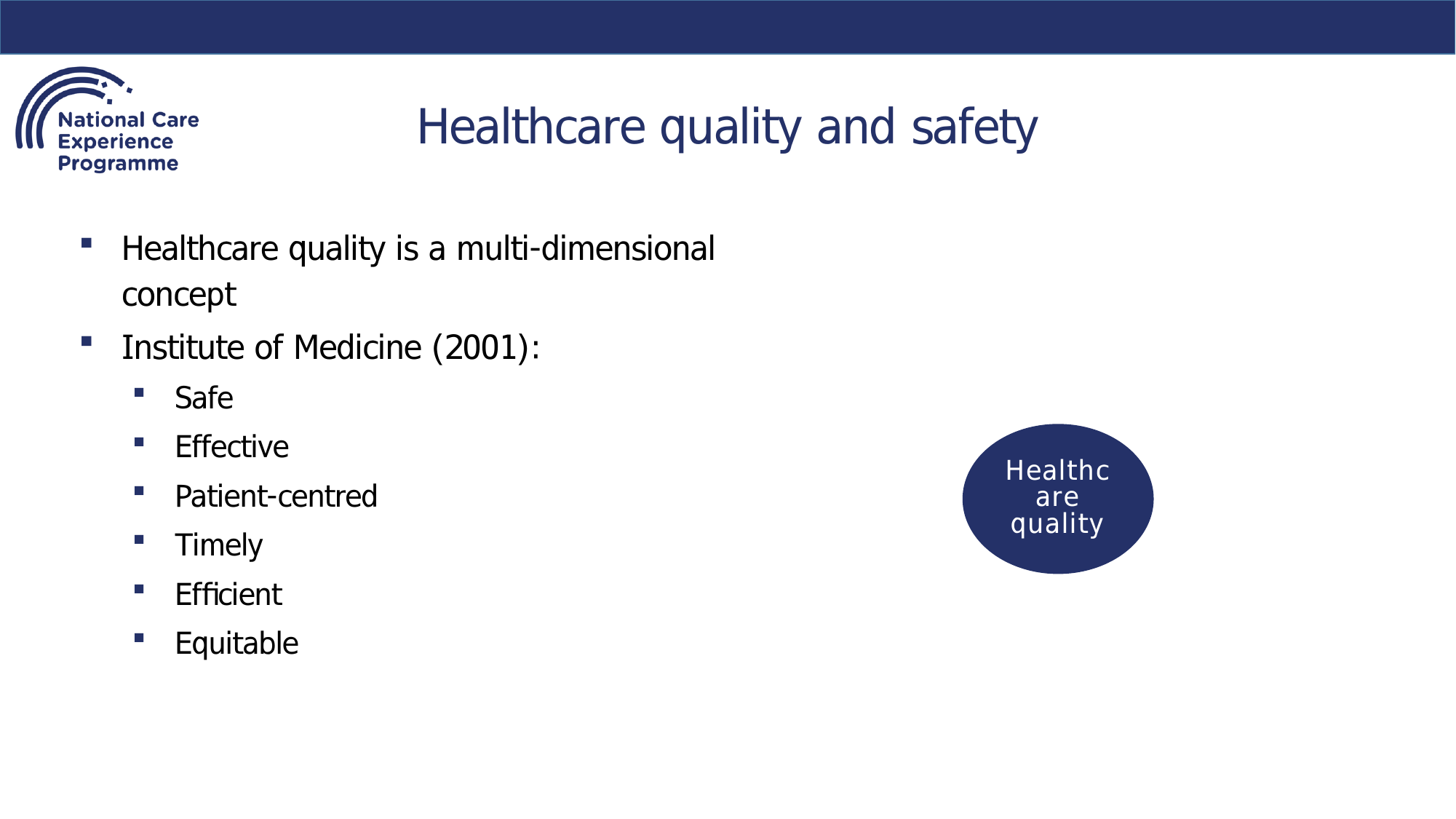

# Healthcare quality and safety
Healthcare quality
Safe
Effective
Patient-centred
Timely
Efficient
Equitable
Healthcare quality is a multi-dimensional concept
Institute of Medicine (2001):
Safe
Effective
Patient-centred
Timely
Efficient
Equitable